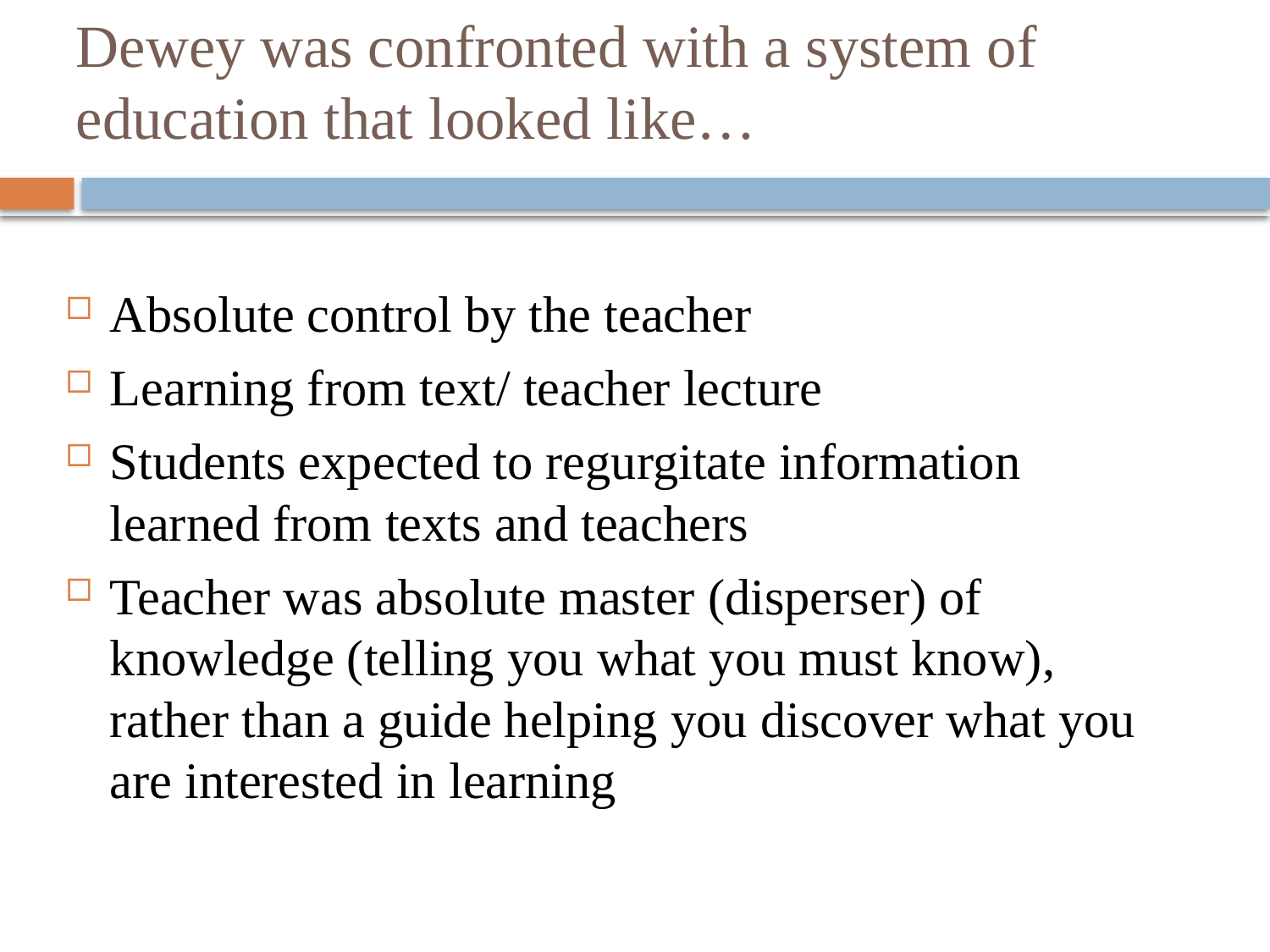

# Dewey was confronted with a system of education that looked like…
Absolute control by the teacher
Learning from text/ teacher lecture
Students expected to regurgitate information learned from texts and teachers
Teacher was absolute master (disperser) of knowledge (telling you what you must know), rather than a guide helping you discover what you are interested in learning